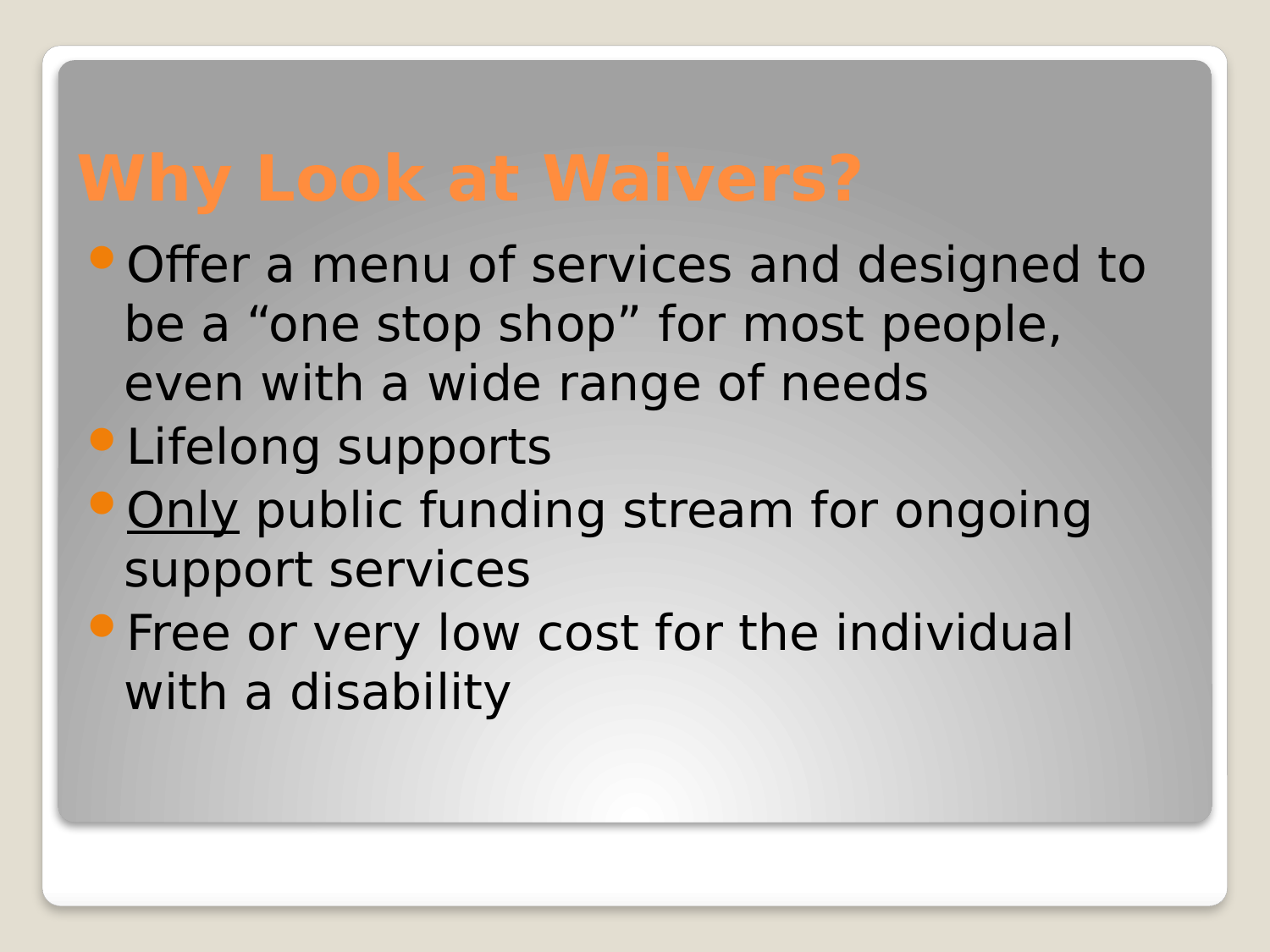

# Why Look at Waivers?
Offer a menu of services and designed to be a “one stop shop” for most people, even with a wide range of needs
Lifelong supports
Only public funding stream for ongoing support services
Free or very low cost for the individual with a disability